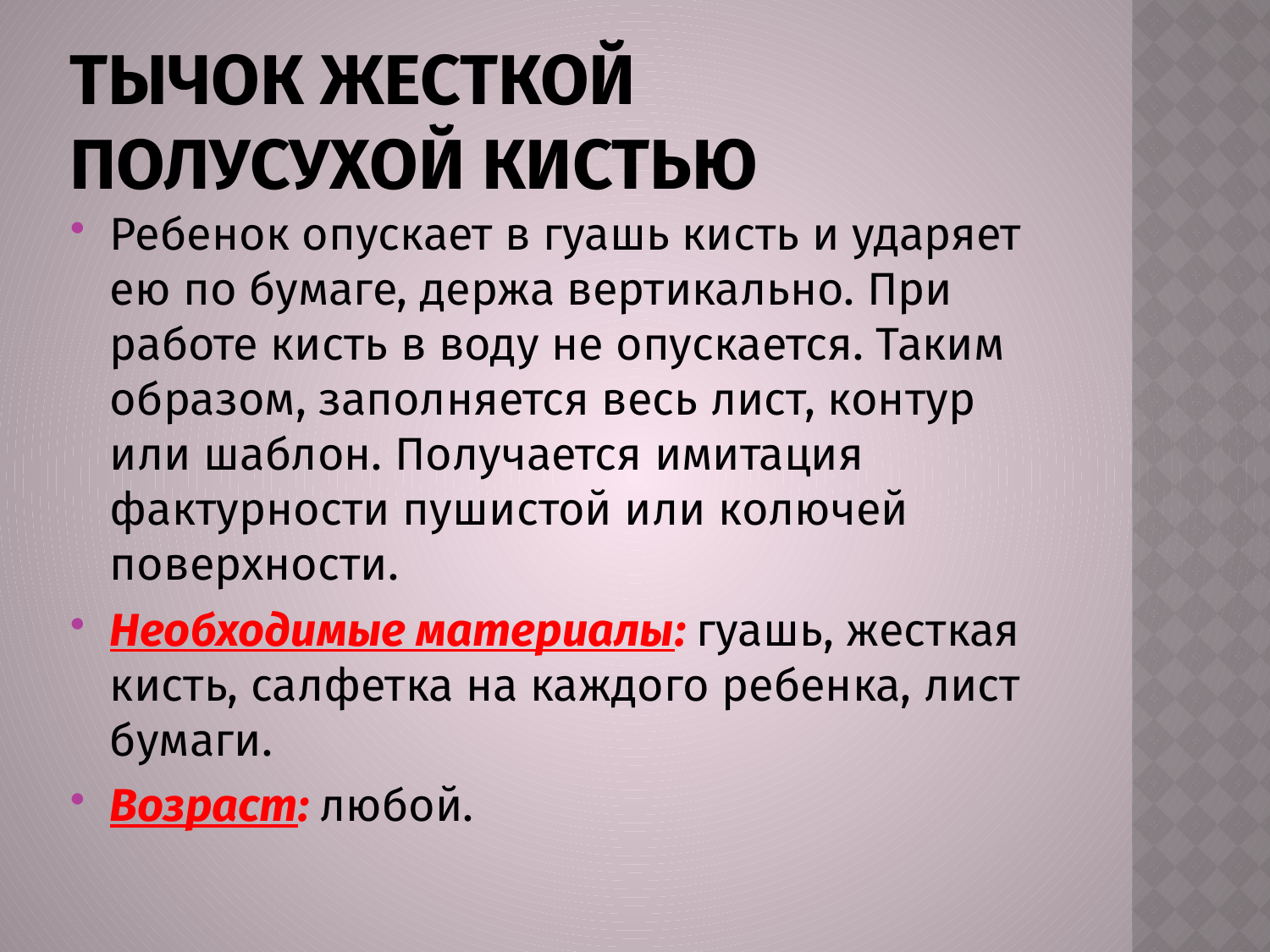

# Тычок жесткой полусухой кистью
Ребенок опускает в гуашь кисть и ударяет ею по бумаге, держа вертикально. При работе кисть в воду не опускается. Таким образом, заполняется весь лист, контур или шаблон. Получается имитация фактурности пушистой или колючей поверхности.
Необходимые материалы: гуашь, жесткая кисть, салфетка на каждого ребенка, лист бумаги.
Возраст: любой.